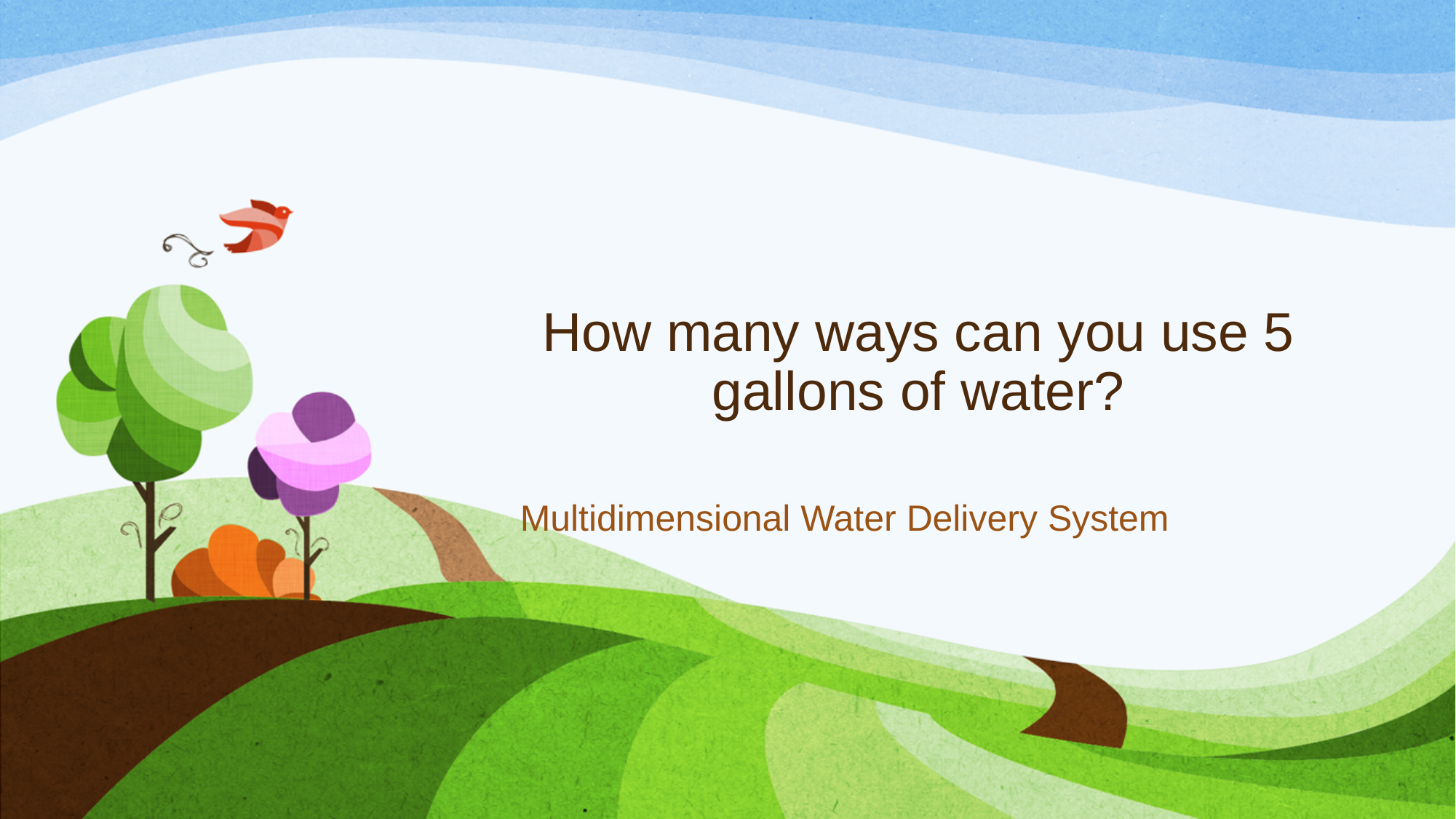

# How many ways can you use 5 gallons of water?

Multidimensional Water Delivery System